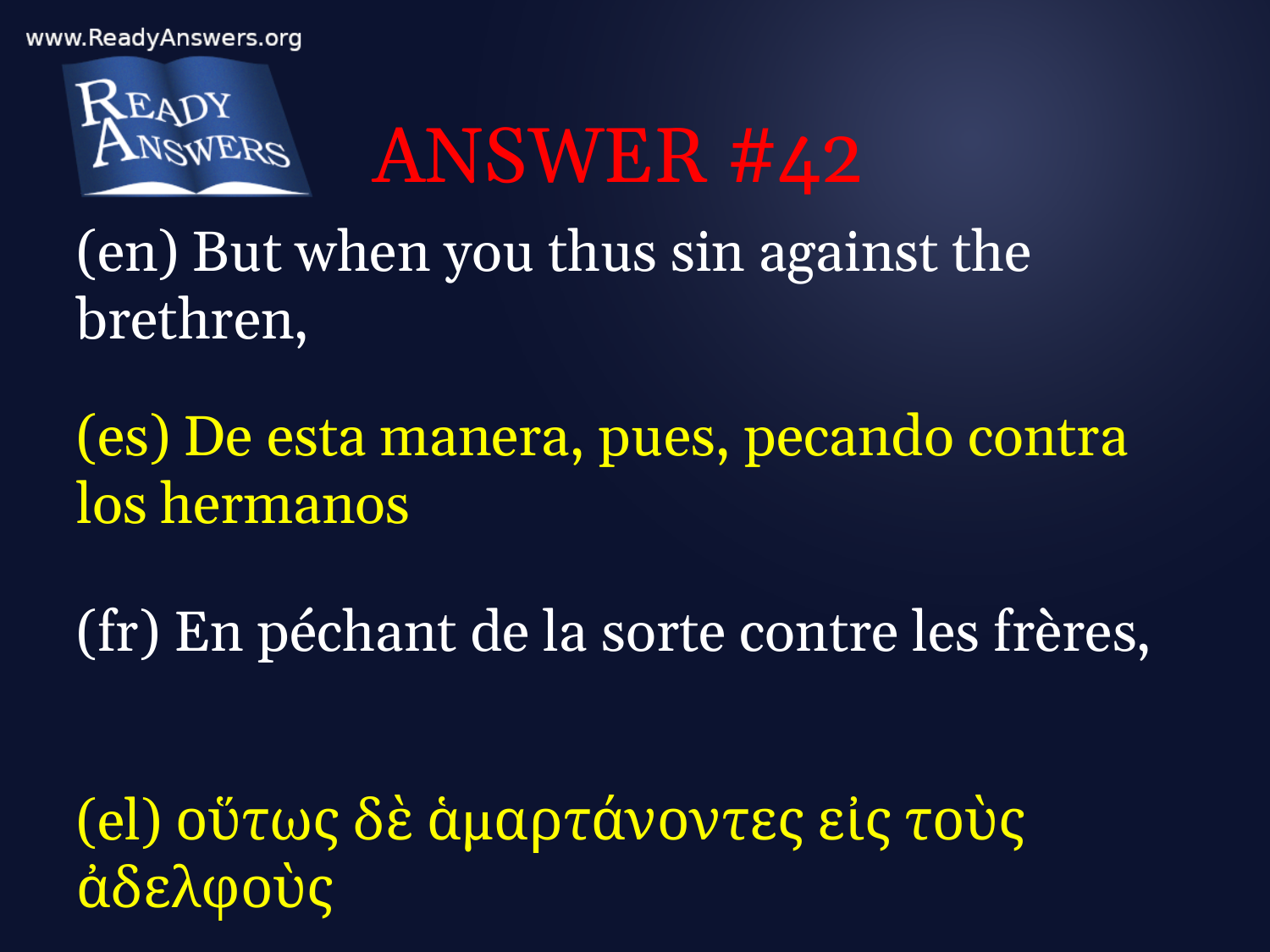

# ANSWER #42
(en) But when you thus sin against the brethren,
(es) De esta manera, pues, pecando contra los hermanos
(fr) En péchant de la sorte contre les frères,
(el) οὕτως δὲ ἁμαρτάνοντες εἰς τοὺς ἀδελφοὺς